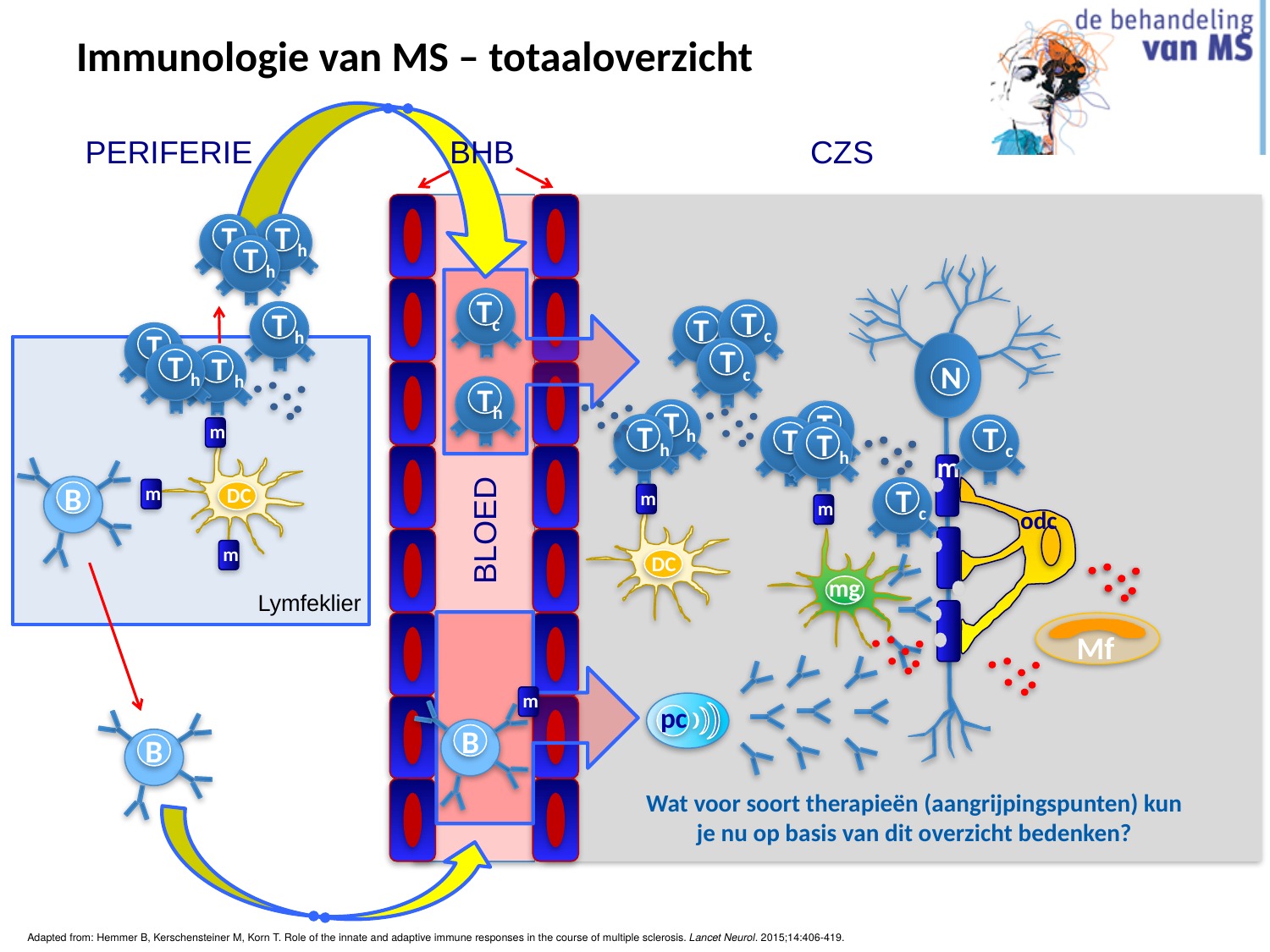

# Immunologie van MS – totaaloverzicht

BHB
CZS
PERIFERIE

T h

Th

T h

N

Tc

T c

T h

Tc

T h

T c

T h

T h

Th

T h

Th

T c

T c

T h

m

Th

T h

DC

m

B
m

odc

m

m

DC

BLOED

mg
m

Lymfeklier

Mf

pc

m

B

B

Adapted from: Hemmer B, Kerschensteiner M, Korn T. Role of the innate and adaptive immune responses in the course of multiple sclerosis. Lancet Neurol. 2015;14:406-419.
Wat voor soort therapieën (aangrijpingspunten) kun
 je nu op basis van dit overzicht bedenken?